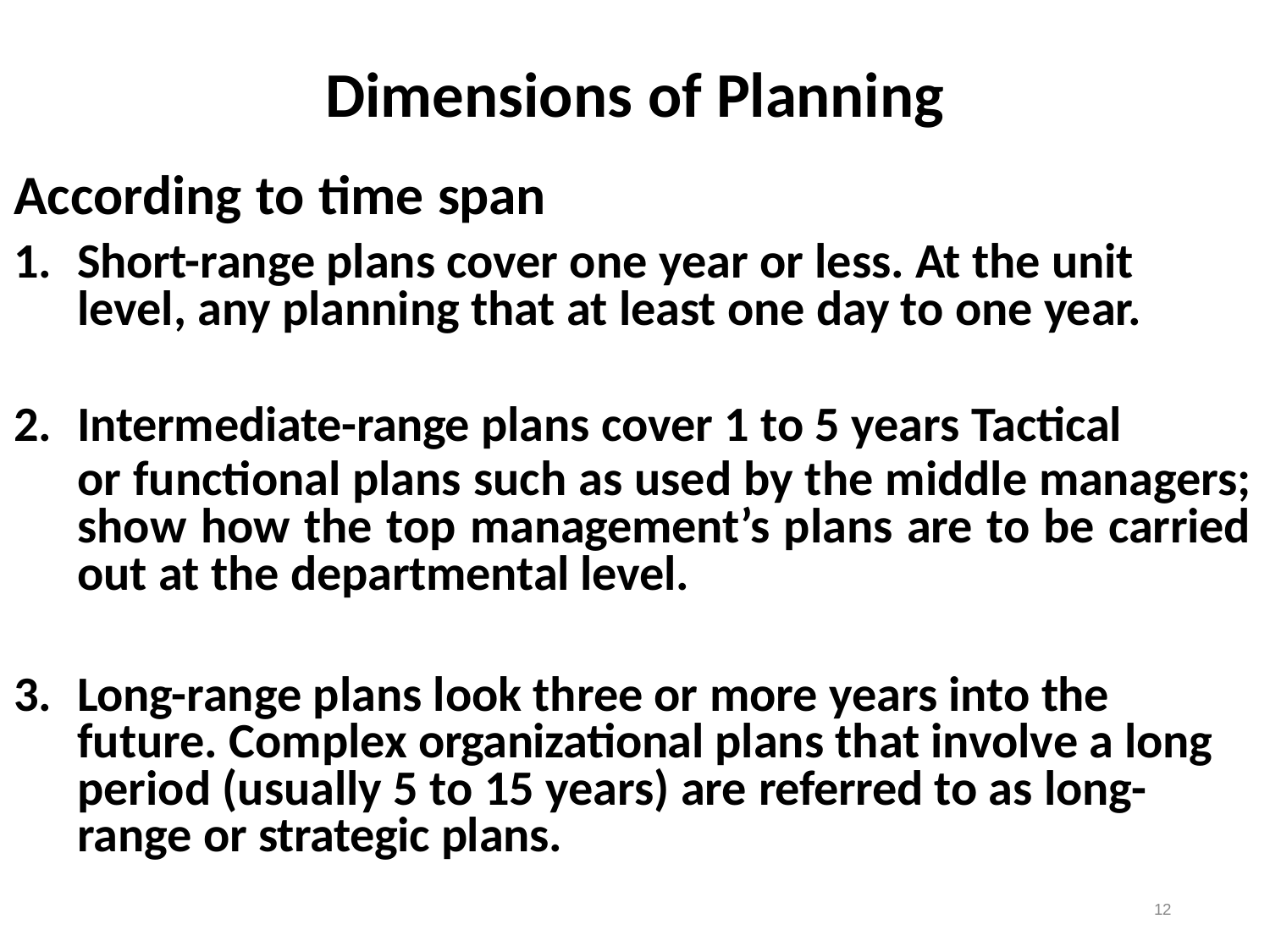

# Dimensions of Planning
According to time span
Short-range plans cover one year or less. At the unit level, any planning that at least one day to one year.

Intermediate-range plans cover 1 to 5 years Tactical
or functional plans such as used by the middle managers; show how the top management’s plans are to be carried out at the departmental level.

Long-range plans look three or more years into the future. Complex organizational plans that involve a long period (usually 5 to 15 years) are referred to as long- range or strategic plans.
12